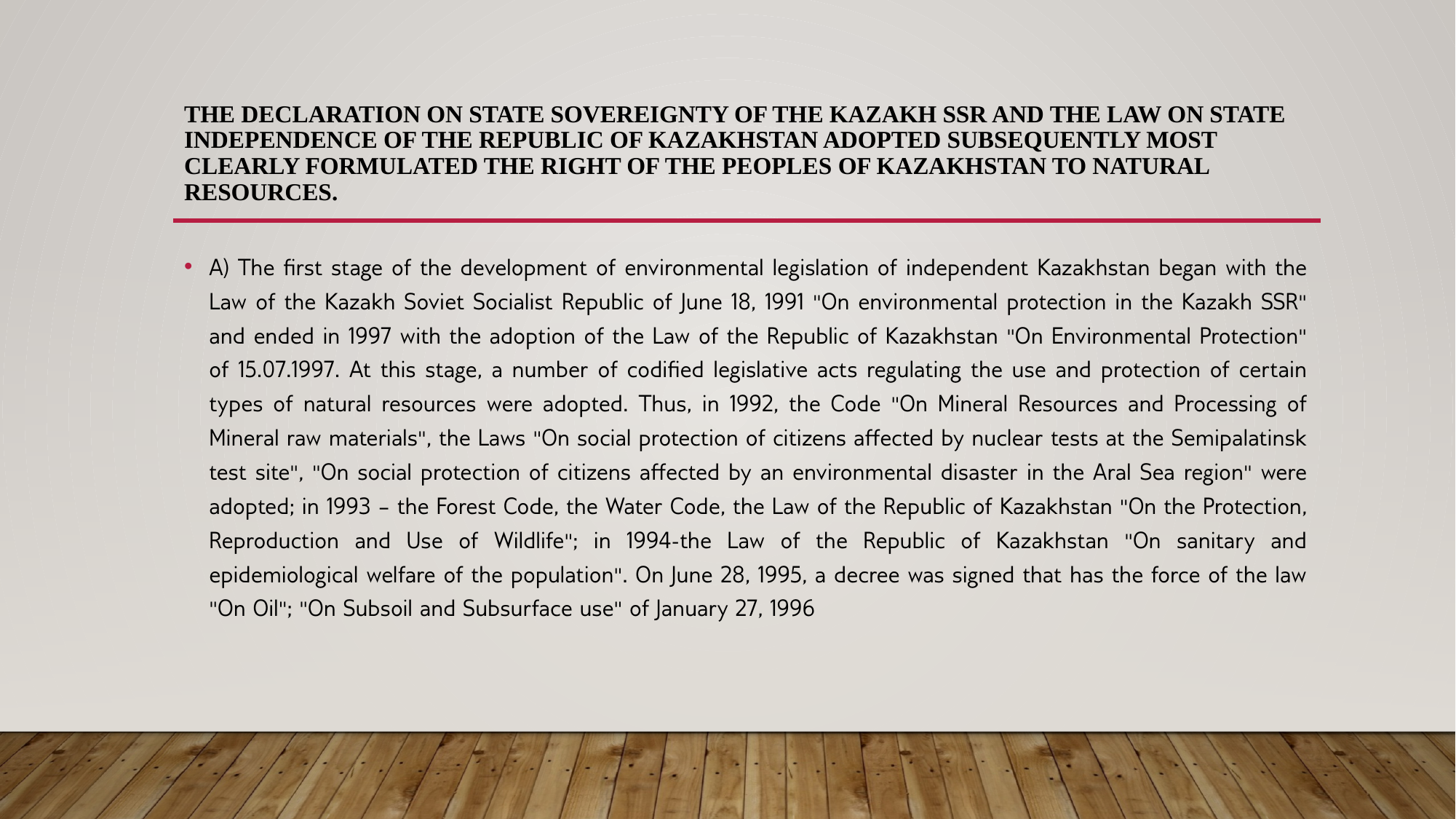

# The Declaration on State Sovereignty of the Kazakh SSR and the Law on State Independence of the Republic of Kazakhstan adopted subsequently most clearly formulated the right of the peoples of Kazakhstan to natural resources.
A) The first stage of the development of environmental legislation of independent Kazakhstan began with the Law of the Kazakh Soviet Socialist Republic of June 18, 1991 "On environmental protection in the Kazakh SSR" and ended in 1997 with the adoption of the Law of the Republic of Kazakhstan "On Environmental Protection" of 15.07.1997. At this stage, a number of codified legislative acts regulating the use and protection of certain types of natural resources were adopted. Thus, in 1992, the Code "On Mineral Resources and Processing of Mineral raw materials", the Laws "On social protection of citizens affected by nuclear tests at the Semipalatinsk test site", "On social protection of citizens affected by an environmental disaster in the Aral Sea region" were adopted; in 1993 – the Forest Code, the Water Code, the Law of the Republic of Kazakhstan "On the Protection, Reproduction and Use of Wildlife"; in 1994-the Law of the Republic of Kazakhstan "On sanitary and epidemiological welfare of the population". On June 28, 1995, a decree was signed that has the force of the law "On Oil"; "On Subsoil and Subsurface use" of January 27, 1996